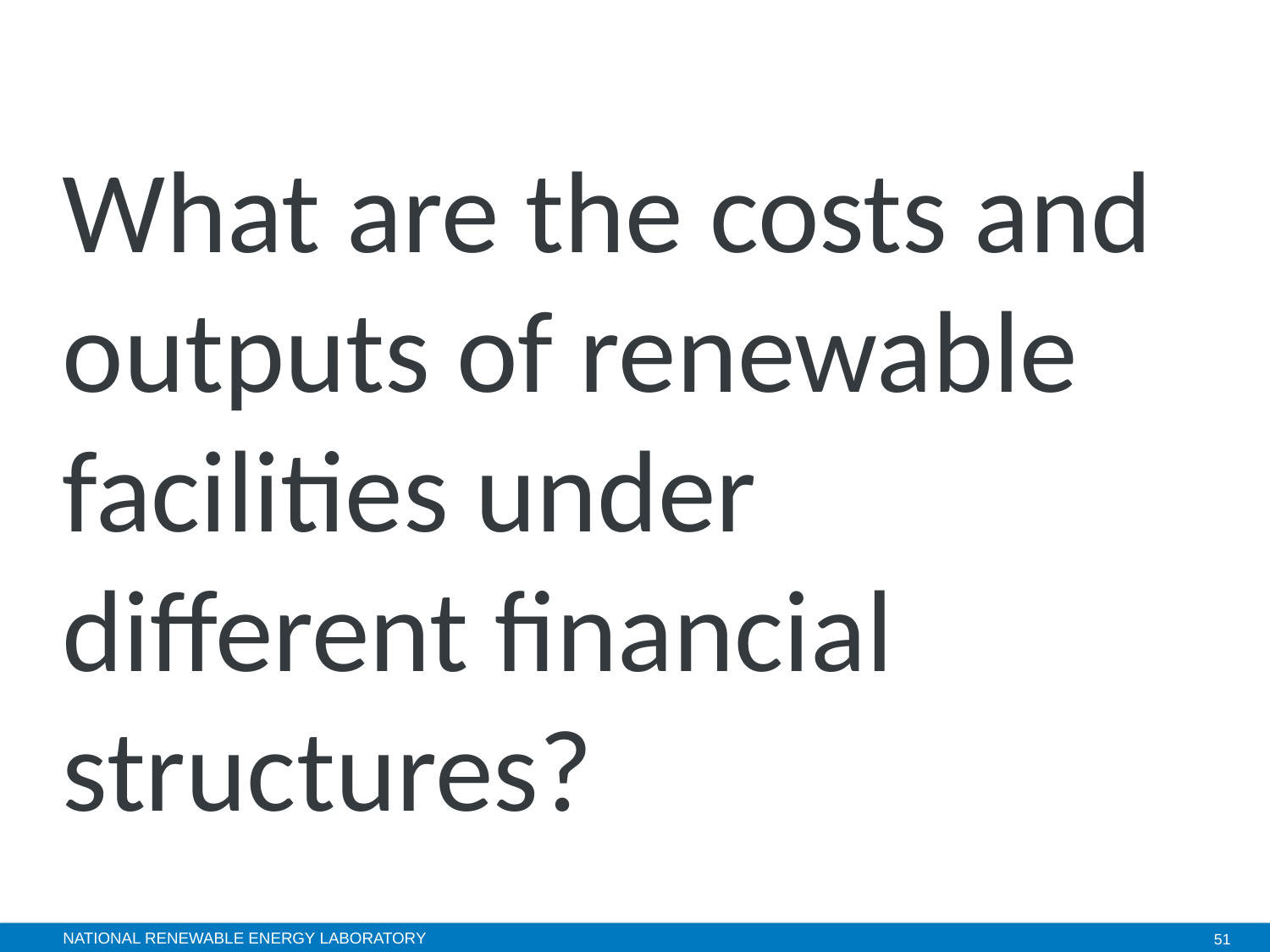

# What are the costs and outputs of renewable facilities under different financial structures?